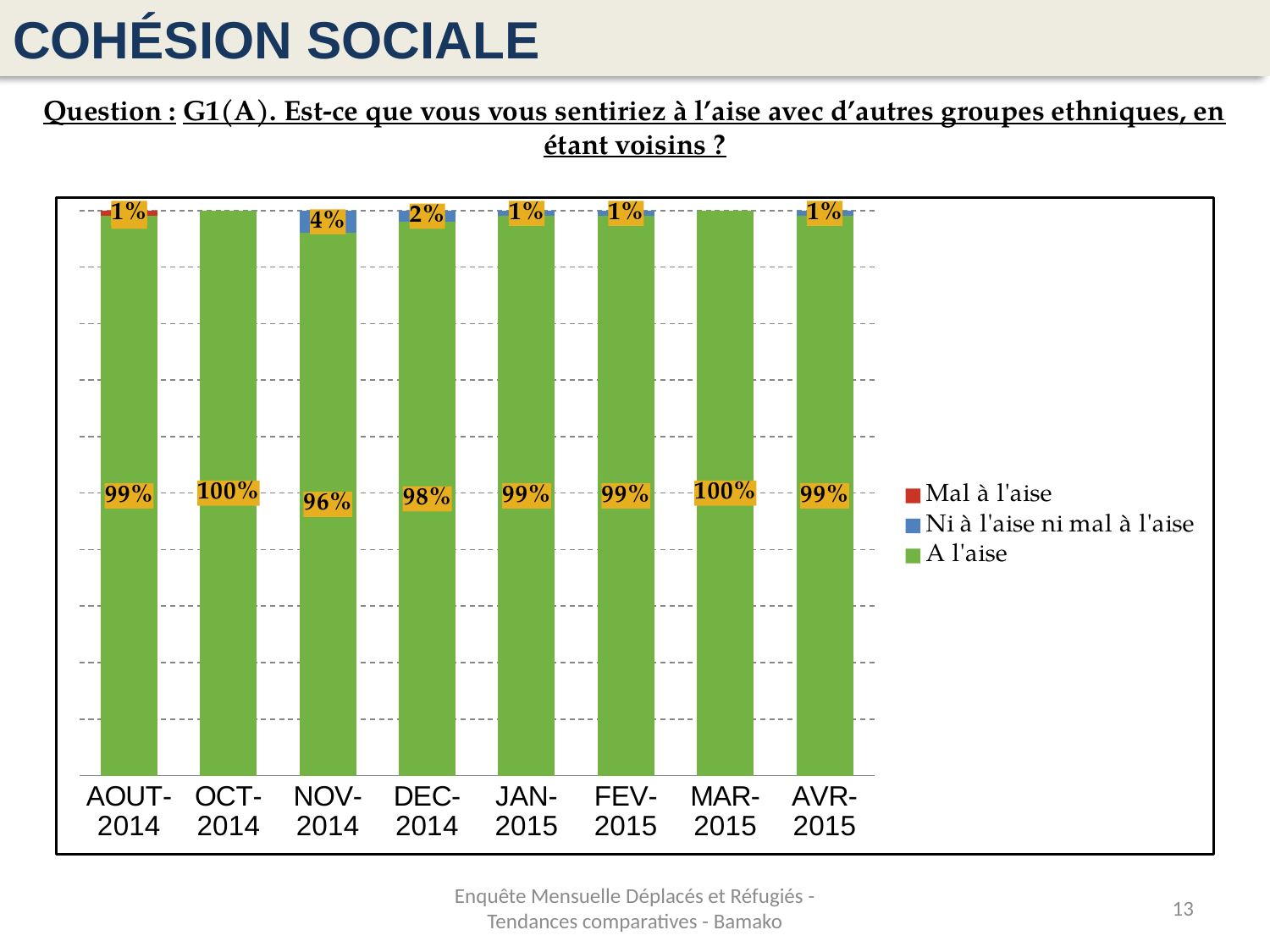

COHÉSION SOCIALE
Question : G1(A). Est-ce que vous vous sentiriez à l’aise avec d’autres groupes ethniques, en étant voisins ?

### Chart

| Category | A l'aise | Ni à l'aise ni mal à l'aise | Mal à l'aise |
|---|---|---|---|
| AOUT-2014 | 0.99 | 0.0 | 0.010000000000000005 |
| OCT-2014 | 1.0 | 0.0 | 0.0 |
| NOV-2014 | 0.9600000000000003 | 0.04000000000000002 | 0.0 |
| DEC-2014 | 0.98 | 0.02000000000000001 | 0.0 |
| JAN-2015 | 0.99 | 0.010000000000000005 | 0.0 |
| FEV-2015 | 0.99 | 0.010000000000000005 | 0.0 |
| MAR-2015 | 1.0 | 0.0 | 0.0 |
| AVR-2015 | 0.9898989898989896 | 0.010101010101010105 | 0.0 |
Enquête Mensuelle Déplacés et Réfugiés - Tendances comparatives - Bamako
13